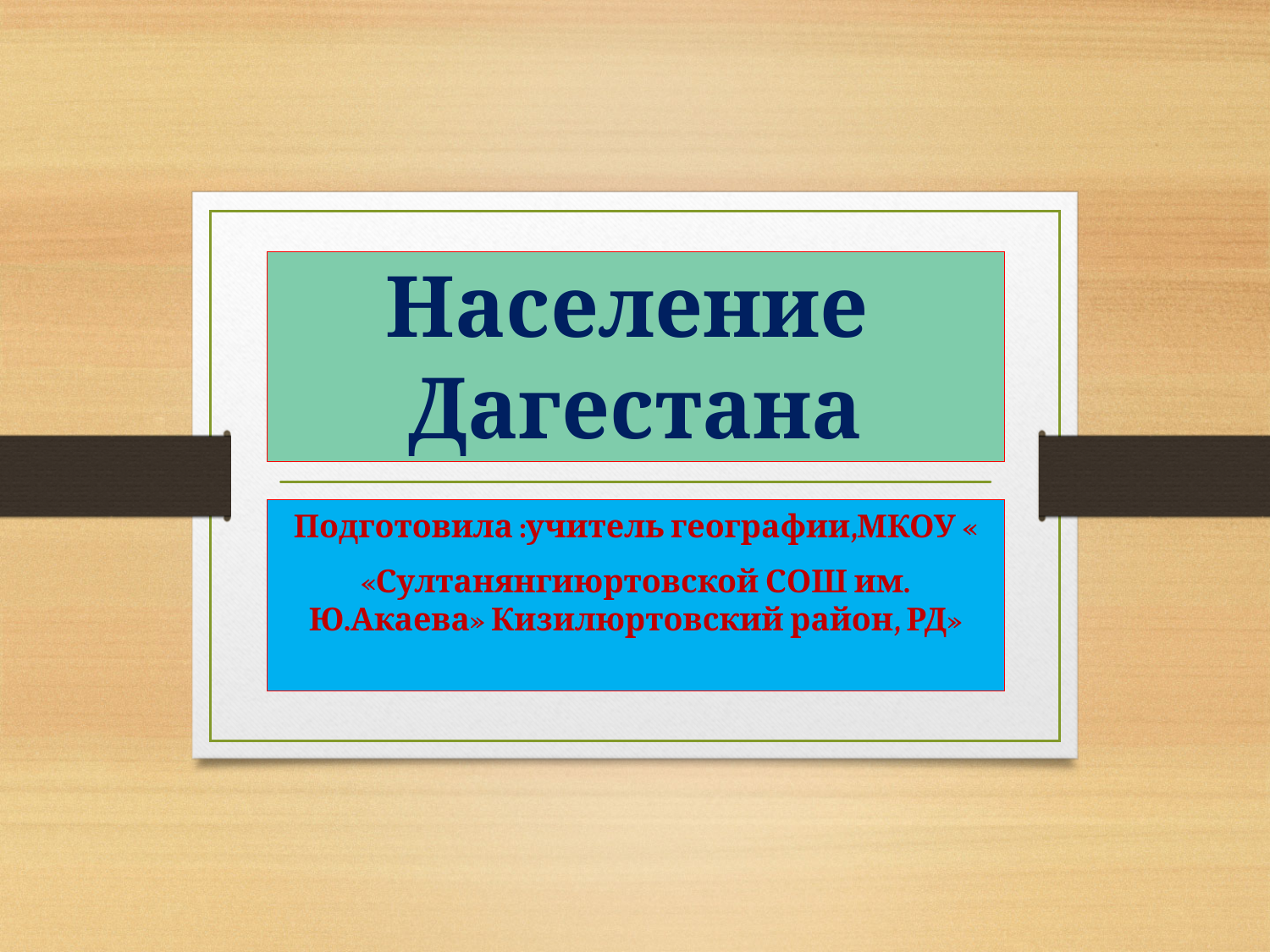

# Население  Дагестана
Подготовила :учитель географии,МКОУ «
«Султанянгиюртовской СОШ им. Ю.Акаева» Кизилюртовский район, РД»